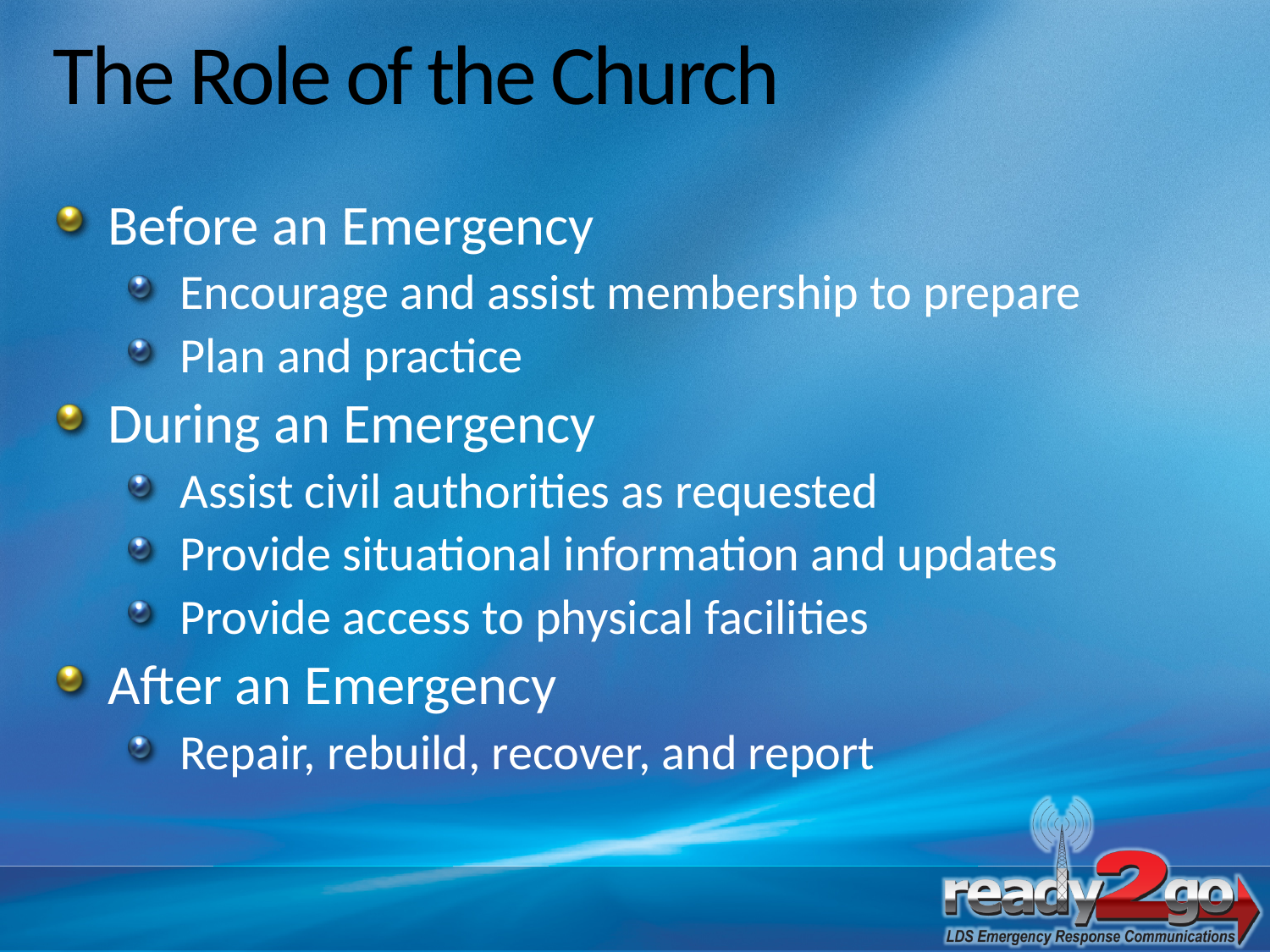

# The Role of the Church
Before an Emergency
Encourage and assist membership to prepare
Plan and practice
During an Emergency
Assist civil authorities as requested
Provide situational information and updates
Provide access to physical facilities
After an Emergency
Repair, rebuild, recover, and report